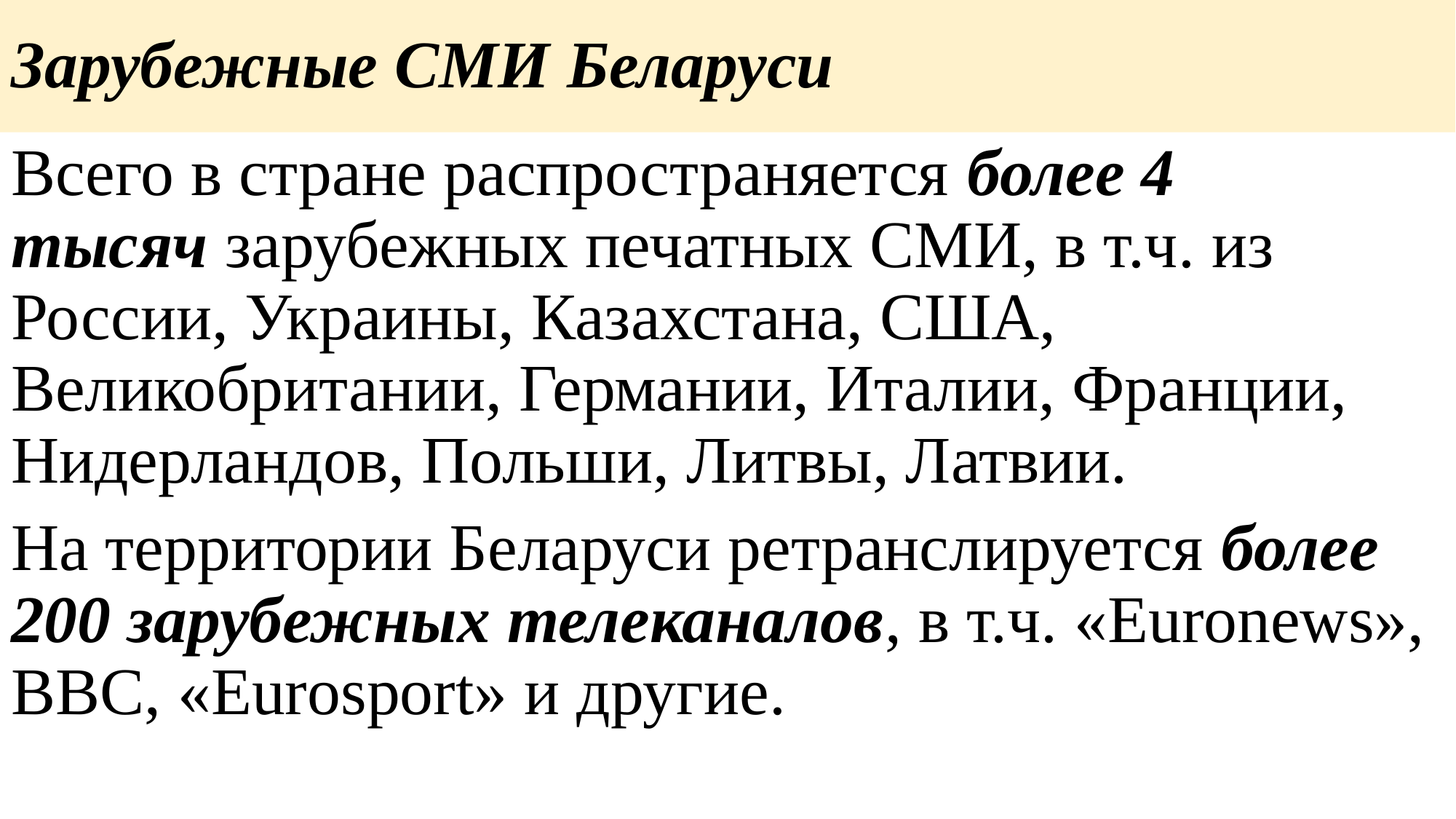

# Зарубежные СМИ Беларуси
Всего в стране распространяется более 4 тысяч зарубежных печатных СМИ, в т.ч. из России, Украины, Казахстана, США, Великобритании, Германии, Италии, Франции, Нидерландов, Польши, Литвы, Латвии.
На территории Беларуси ретранслируется более 200 зарубежных телеканалов, в т.ч. «Euronews», BBC, «Eurosport» и другие.